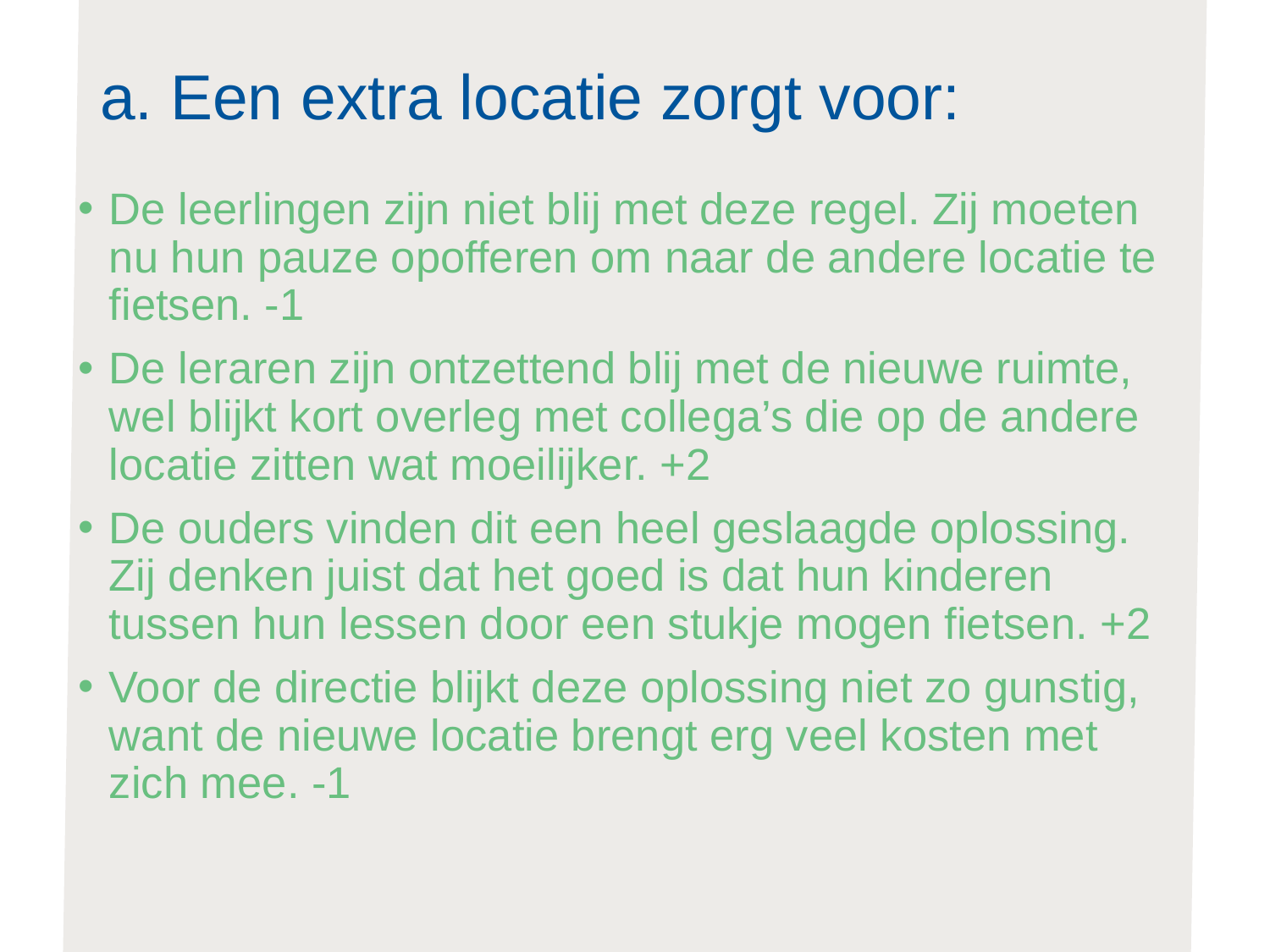

# a. Een extra locatie zorgt voor:
De leerlingen zijn niet blij met deze regel. Zij moeten nu hun pauze opofferen om naar de andere locatie te fietsen. -1
De leraren zijn ontzettend blij met de nieuwe ruimte, wel blijkt kort overleg met collega’s die op de andere locatie zitten wat moeilijker. +2
De ouders vinden dit een heel geslaagde oplossing. Zij denken juist dat het goed is dat hun kinderen tussen hun lessen door een stukje mogen fietsen. +2
Voor de directie blijkt deze oplossing niet zo gunstig, want de nieuwe locatie brengt erg veel kosten met zich mee. -1